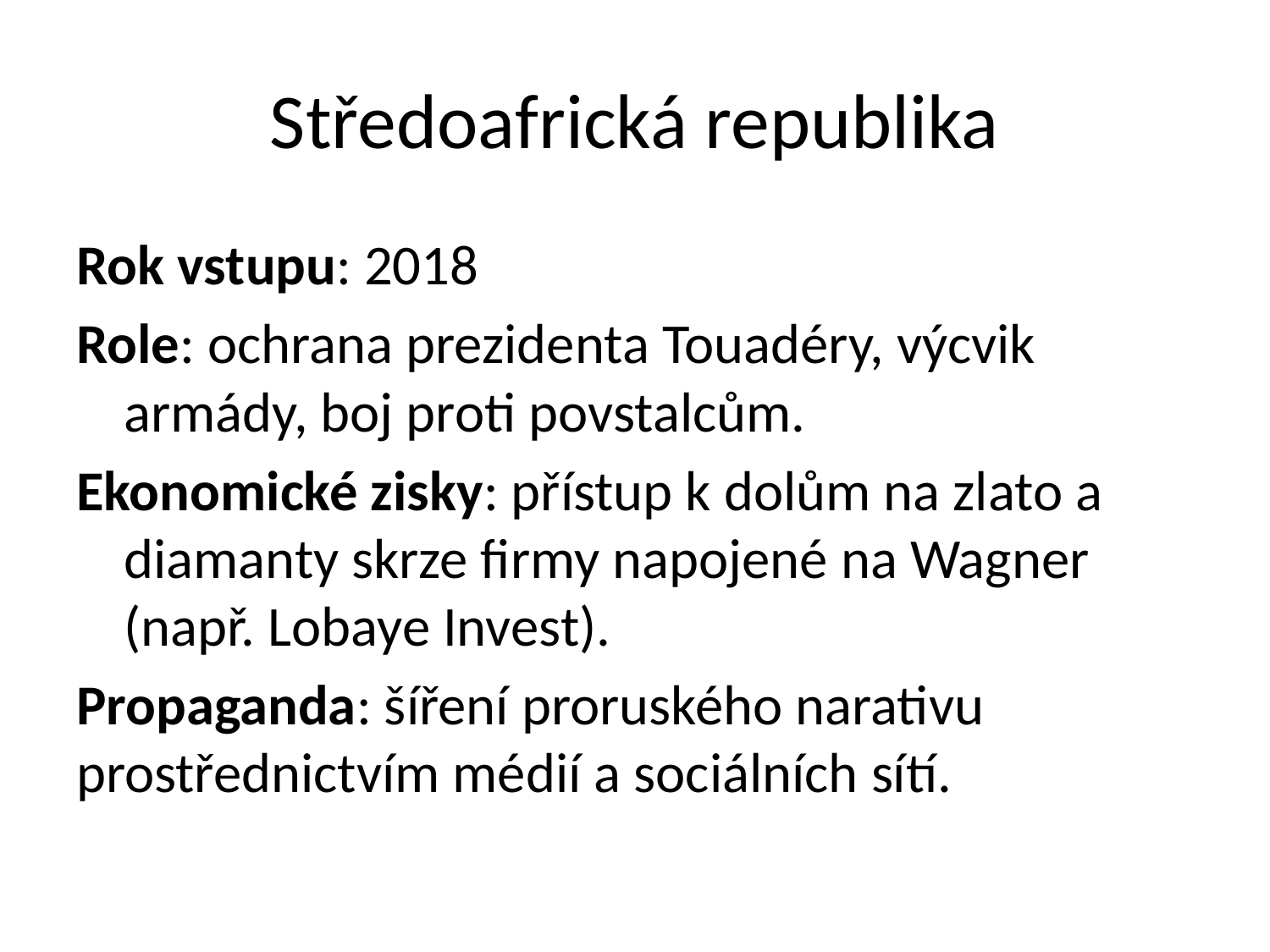

# Středoafrická republika
Rok vstupu: 2018
Role: ochrana prezidenta Touadéry, výcvik armády, boj proti povstalcům.
Ekonomické zisky: přístup k dolům na zlato a diamanty skrze firmy napojené na Wagner (např. Lobaye Invest).
Propaganda: šíření proruského narativu prostřednictvím médií a sociálních sítí.